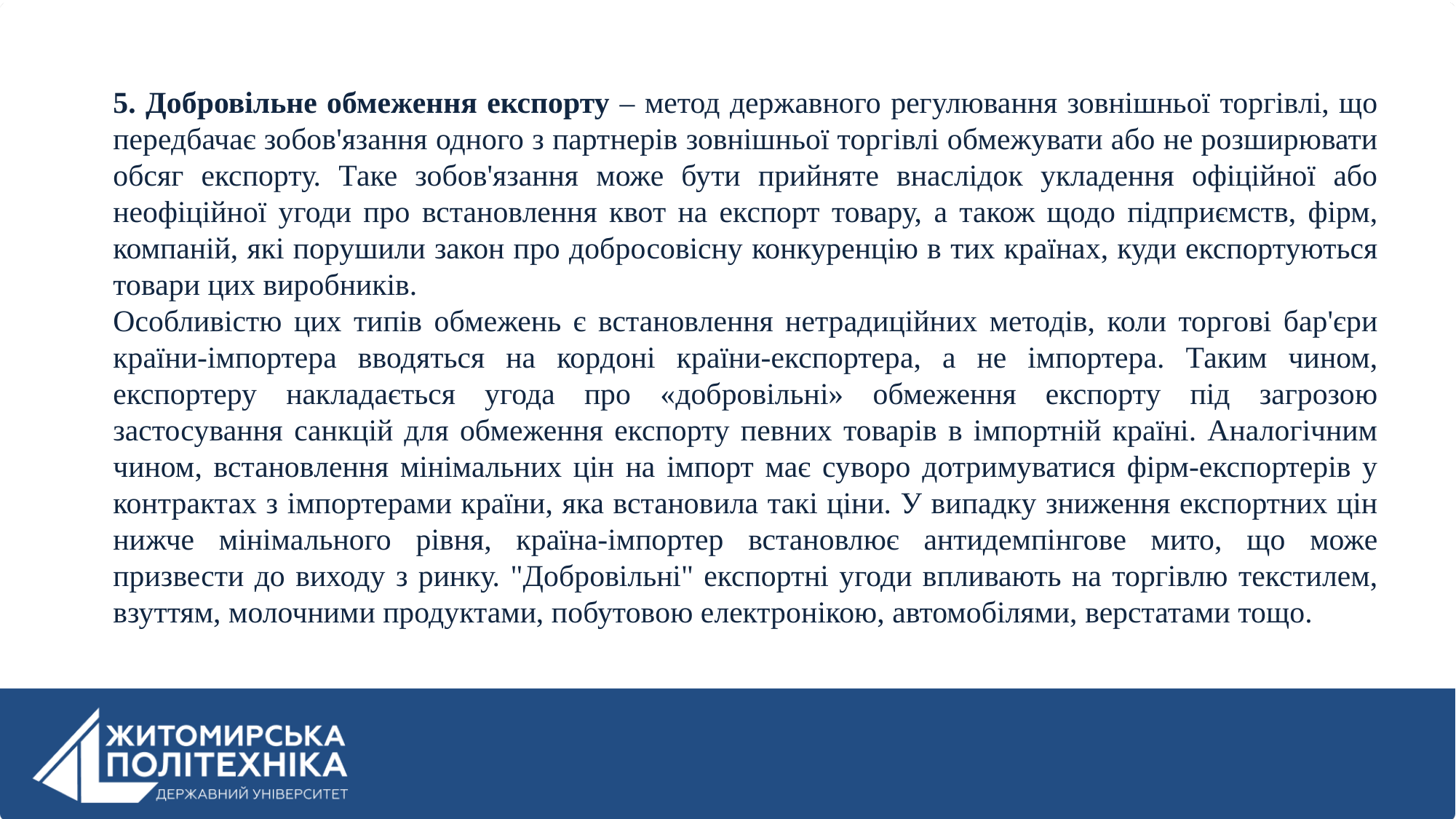

5. Добровільне обмеження експорту – метод державного регулювання зовнішньої торгівлі, що передбачає зобов'язання одного з партнерів зовнішньої торгівлі обмежувати або не розширювати обсяг експорту. Таке зобов'язання може бути прийняте внаслідок укладення офіційної або неофіційної угоди про встановлення квот на експорт товару, а також щодо підприємств, фірм, компаній, які порушили закон про добросовісну конкуренцію в тих країнах, куди експортуються товари цих виробників.
Особливістю цих типів обмежень є встановлення нетрадиційних методів, коли торгові бар'єри країни-імпортера вводяться на кордоні країни-експортера, а не імпортера. Таким чином, експортеру накладається угода про «добровільні» обмеження експорту під загрозою застосування санкцій для обмеження експорту певних товарів в імпортній країні. Аналогічним чином, встановлення мінімальних цін на імпорт має суворо дотримуватися фірм-експортерів у контрактах з імпортерами країни, яка встановила такі ціни. У випадку зниження експортних цін нижче мінімального рівня, країна-імпортер встановлює антидемпінгове мито, що може призвести до виходу з ринку. "Добровільні" експортні угоди впливають на торгівлю текстилем, взуттям, молочними продуктами, побутовою електронікою, автомобілями, верстатами тощо.